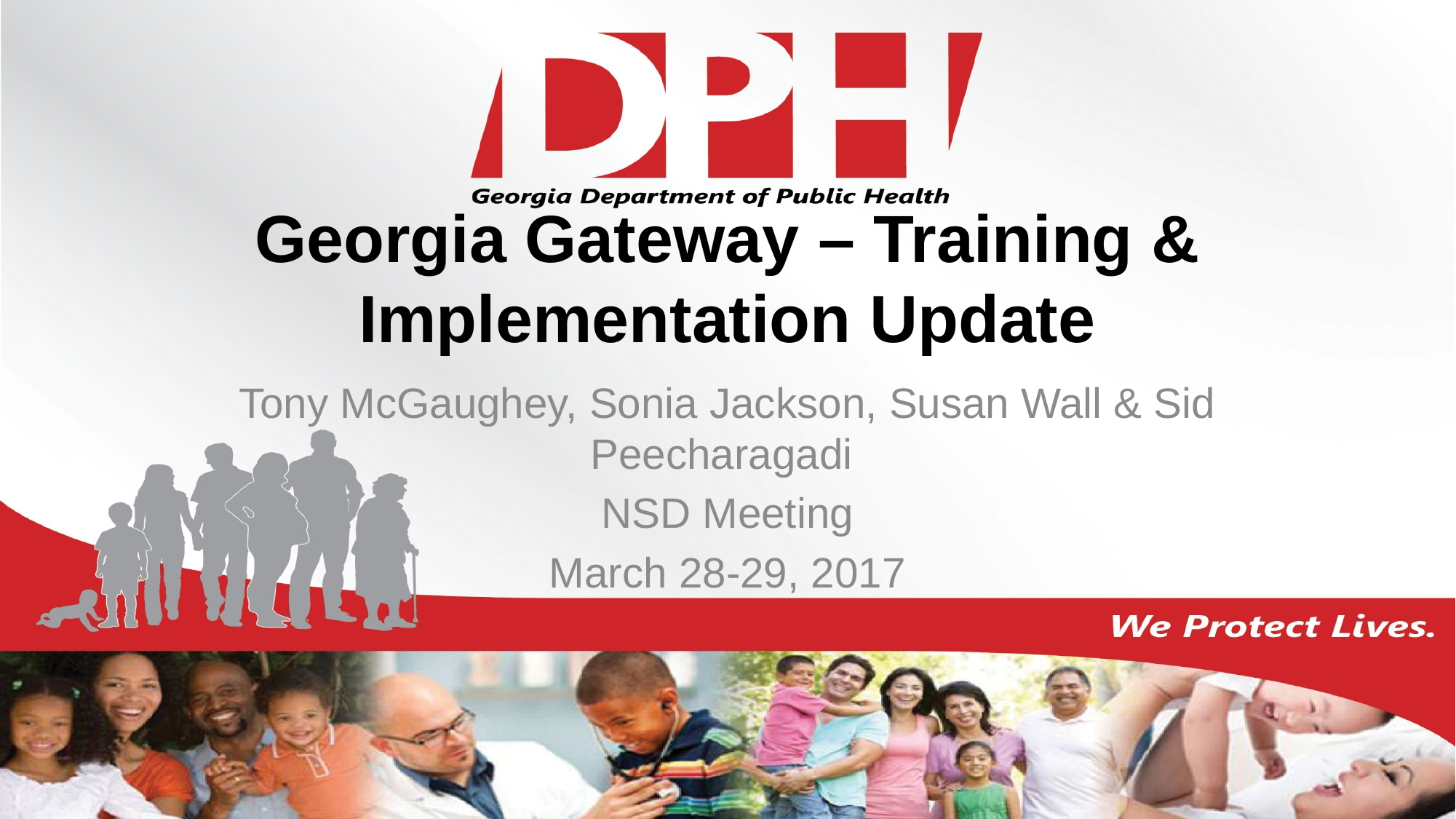

# Georgia Gateway – Training & Implementation Update
Tony McGaughey, Sonia Jackson, Susan Wall & Sid Peecharagadi
NSD Meeting
March 28-29, 2017